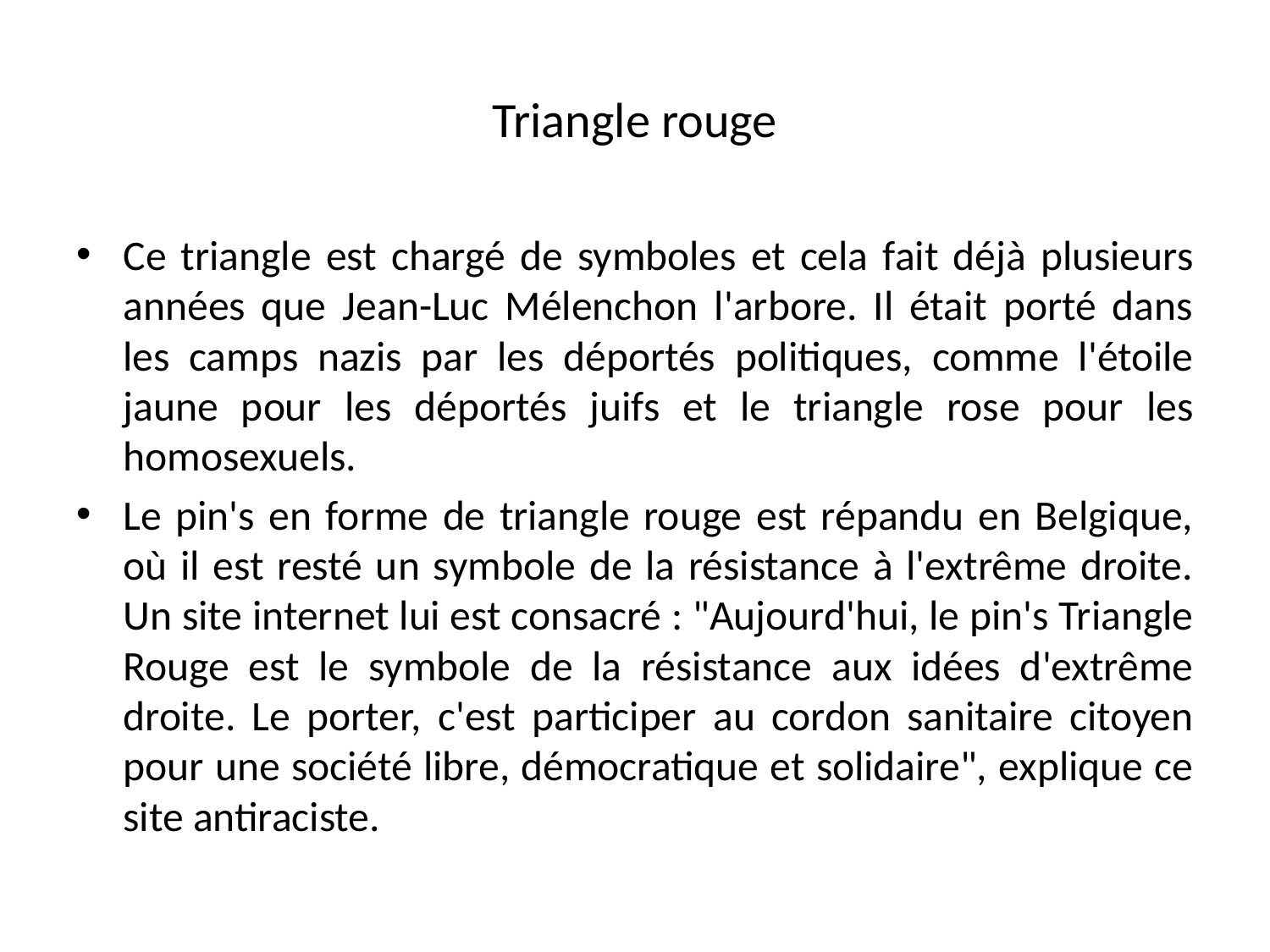

# Triangle rouge
Ce triangle est chargé de symboles et cela fait déjà plusieurs années que Jean-Luc Mélenchon l'arbore. Il était porté dans les camps nazis par les déportés politiques, comme l'étoile jaune pour les déportés juifs et le triangle rose pour les homosexuels.
Le pin's en forme de triangle rouge est répandu en Belgique, où il est resté un symbole de la résistance à l'extrême droite. Un site internet lui est consacré : "Aujourd'hui, le pin's Triangle Rouge est le symbole de la résistance aux idées d'extrême droite. Le porter, c'est participer au cordon sanitaire citoyen pour une société libre, démocratique et solidaire", explique ce site antiraciste.